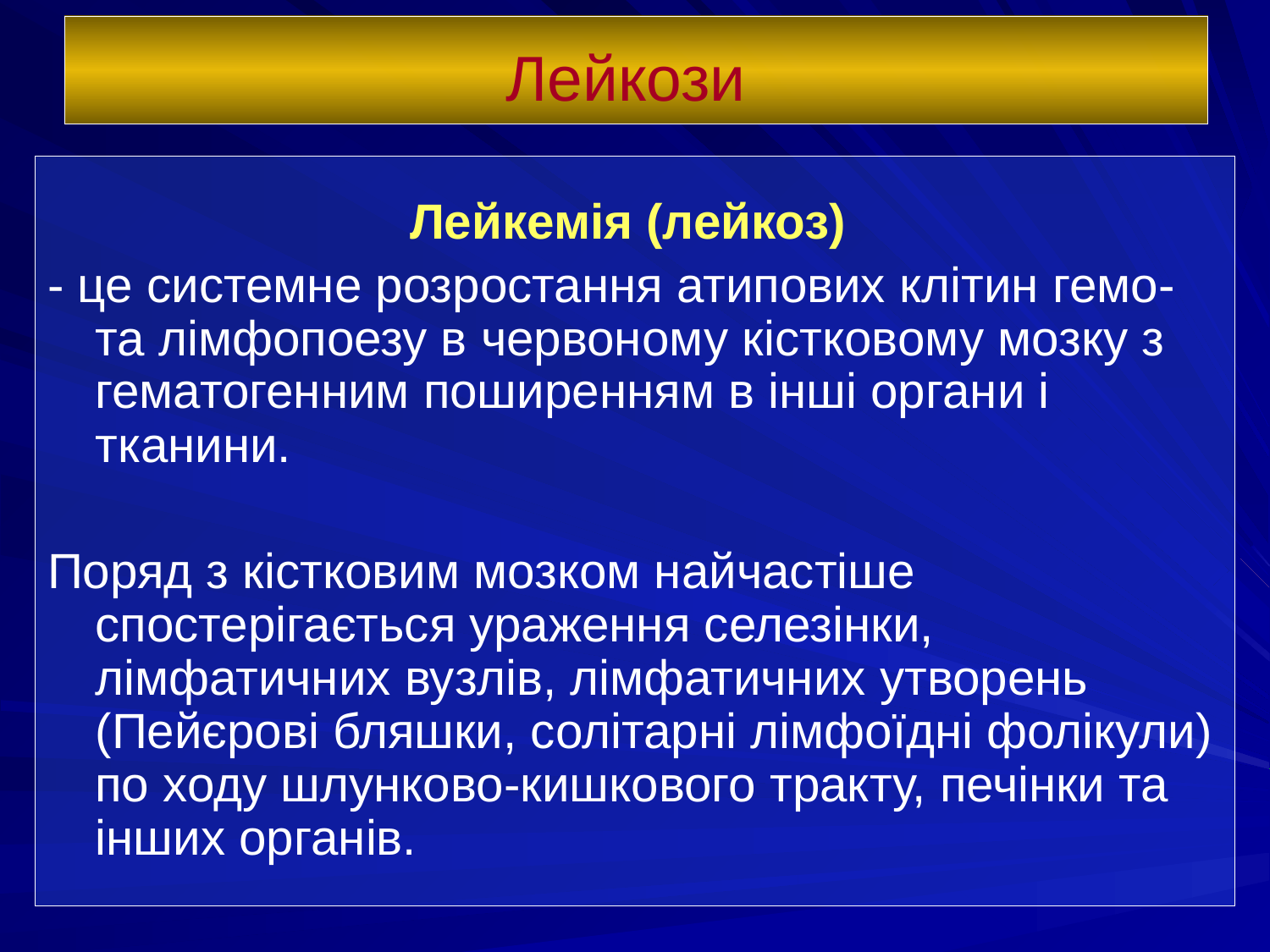

# Лейкози
Лейкемія (лейкоз)
- це системне розростання атипових клітин гемо- та лімфопоезу в червоному кістковому мозку з гематогенним поширенням в інші органи і тканини.

Поряд з кістковим мозком найчастіше спостерігається ураження селезінки, лімфатичних вузлів, лімфатичних утворень (Пейєрові бляшки, солітарні лімфоїдні фолікули) по ходу шлунково-кишкового тракту, печінки та інших органів.